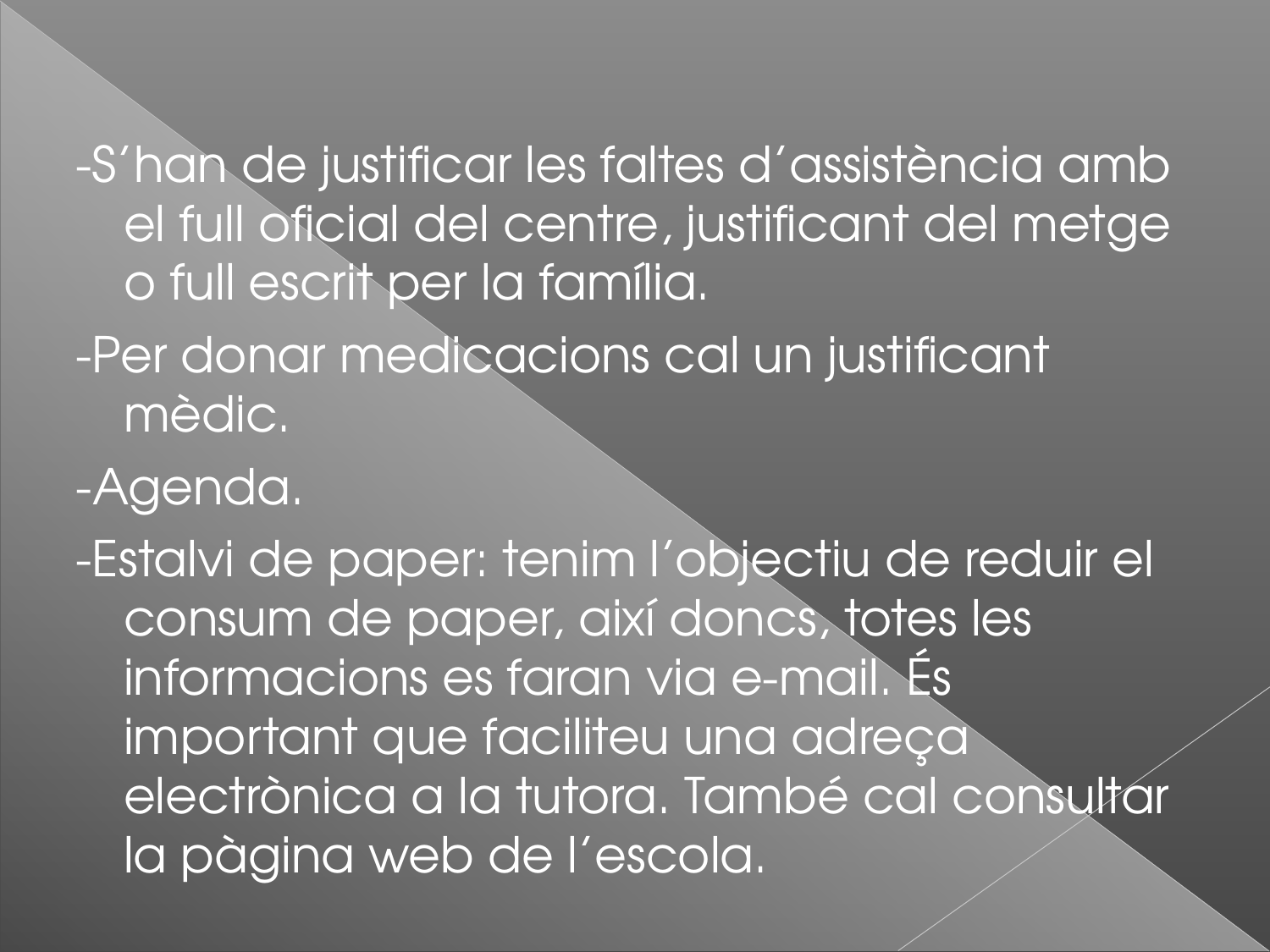

#
-S’han de justificar les faltes d’assistència amb el full oficial del centre, justificant del metge o full escrit per la família.
-Per donar medicacions cal un justificant mèdic.
-Agenda.
-Estalvi de paper: tenim l’objectiu de reduir el consum de paper, així doncs, totes les informacions es faran via e-mail. És important que faciliteu una adreça electrònica a la tutora. També cal consultar la pàgina web de l’escola.